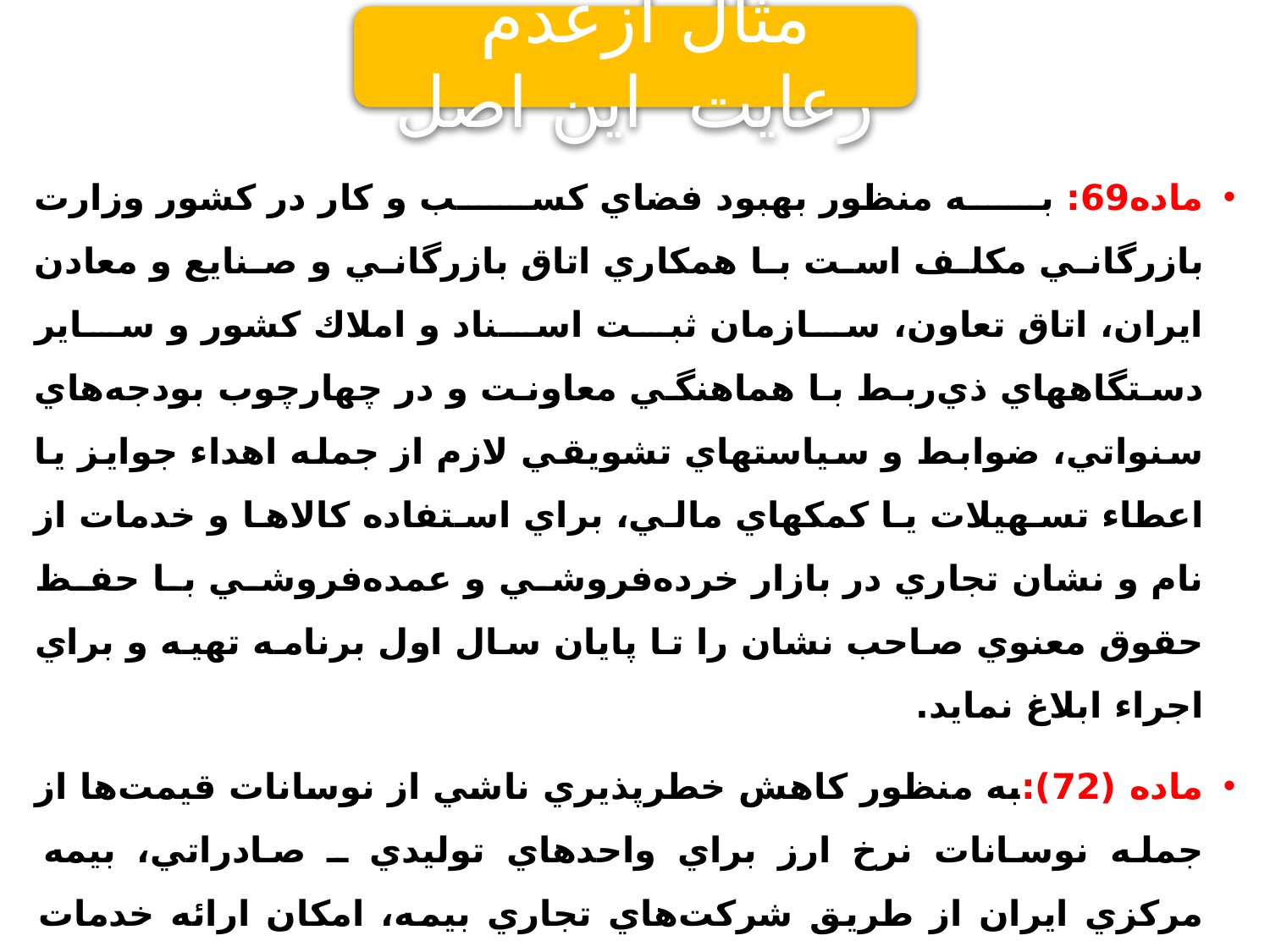

مثال ازعدم  رعایت  این اصل
ماده69: به منظور بهبود فضاي كسب و كار در كشور وزارت بازرگاني مكلف است با همكاري اتاق بازرگاني و صنايع و معادن ايران، اتاق تعاون، سازمان ثبت اسناد و املاك كشور و ساير دستگاههاي ذي‌ربط با هماهنگي معاونت و در چهارچوب بودجه‌هاي سنواتي، ضوابط و سياستهاي تشويقي لازم از جمله اهداء جوايز يا اعطاء تسهيلات يا كمكهاي مالي، براي استفاده كالاها و خدمات از نام و نشان تجاري در بازار خرده‌فروشي و عمده‌فروشي با حفظ حقوق معنوي صاحب نشان را تا پايان سال اول برنامه تهيه و براي اجراء ابلاغ نمايد.
ماده (72):به منظور كاهش خطرپذيري ناشي از نوسانات قيمت‌ها از جمله نوسانات نرخ ارز براي واحدهاي توليدي ـ صادراتي، بيمه مركزي ايران از طريق شركت‌هاي تجاري بيمه، امكان ارائه خدمات بيمه‌اي مربوط به نوسانات قيمت‌ها و نوسانات نرخ ارز را فراهم آورد.